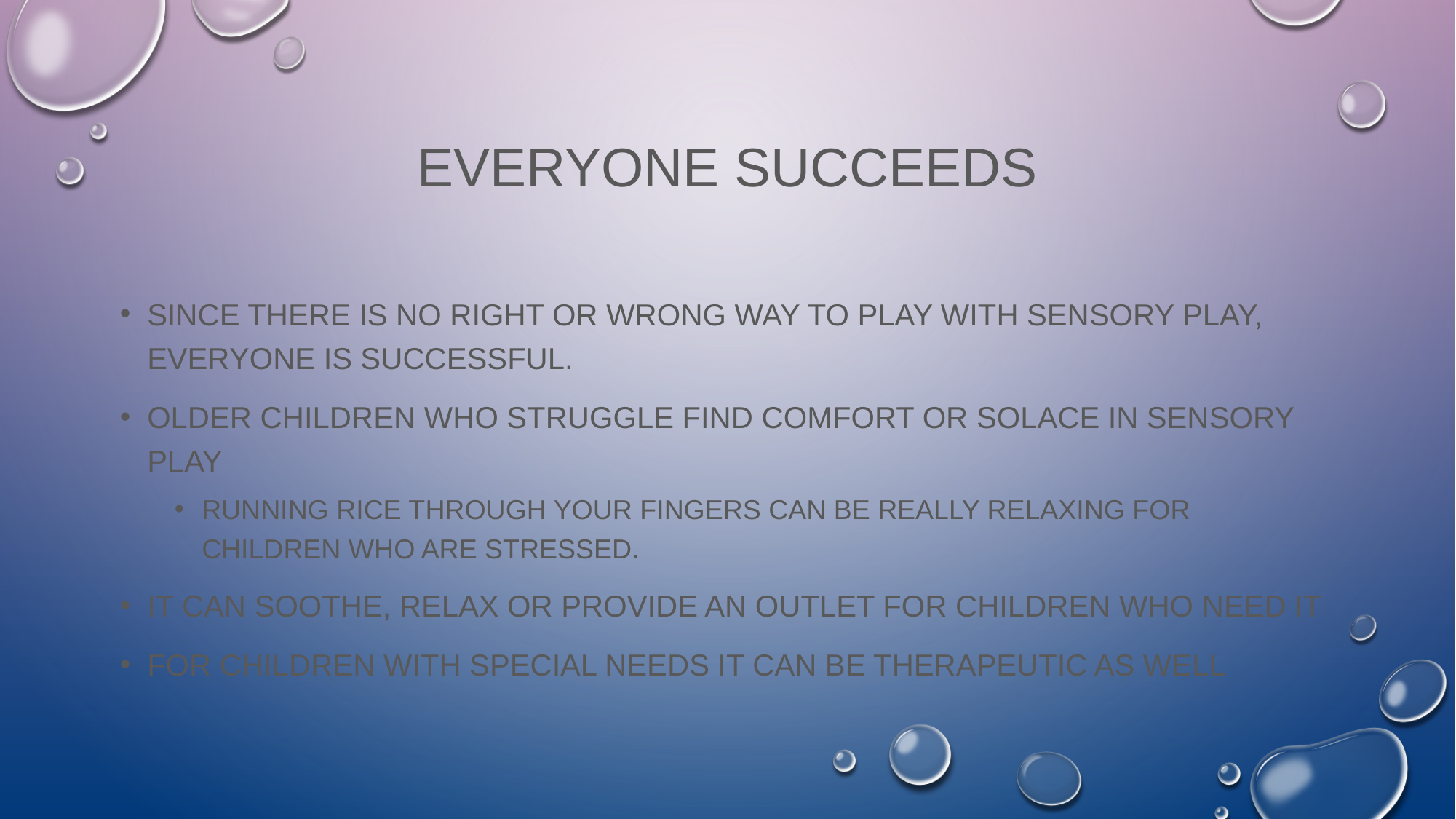

# Everyone succeeds
Since there is no right or wrong way to play with sensory play, everyone is successful.
Older children who struggle find comfort or solace in sensory play
Running rice through your fingers can be really relaxing for children who are stressed.
It can soothe, relax or provide an outlet for children who need it
For children with special needs it can be therapeutic as well